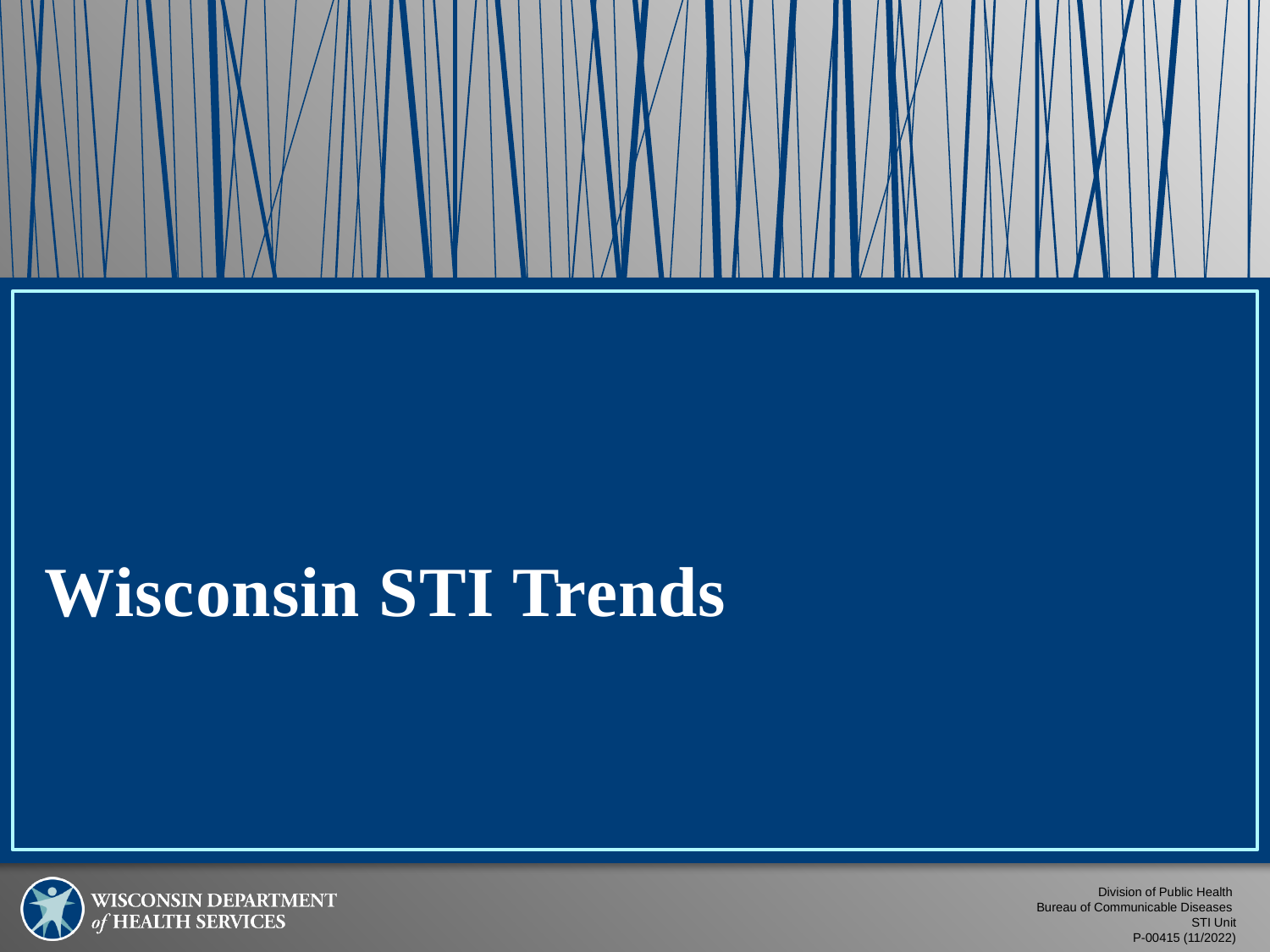

Wisconsin STI Trends

Division of Public Health
Bureau of Communicable Diseases
STI Unit
P-00415 (11/2022)